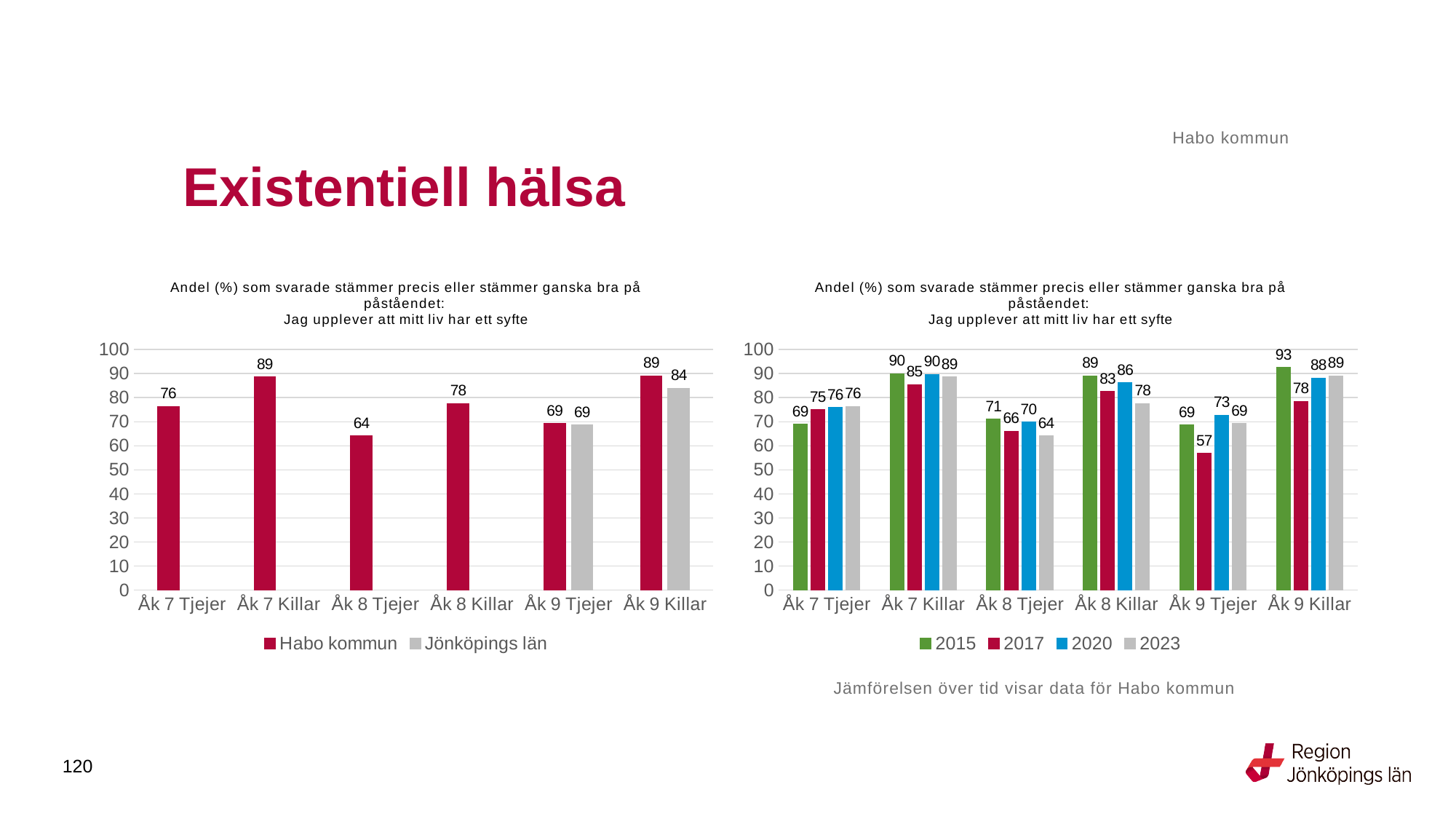

Habo kommun
# Existentiell hälsa

### Chart: Andel (%) som svarade stämmer precis eller stämmer ganska bra på påståendet: Jag upplever att mitt liv har ett syfte

| Category | Habo kommun | Jönköpings län |
|---|---|---|
| Åk 7 Tjejer | 76.3441 | None |
| Åk 7 Killar | 88.6076 | None |
| Åk 8 Tjejer | 64.0625 | None |
| Åk 8 Killar | 77.5862 | None |
| Åk 9 Tjejer | 69.2308 | 68.6951 |
| Åk 9 Killar | 89.0625 | 83.9609 |

### Chart: Andel (%) som svarade stämmer precis eller stämmer ganska bra på påståendet: Jag upplever att mitt liv har ett syfte

| Category | 2015 | 2017 | 2020 | 2023 |
|---|---|---|---|---|
| Åk 7 Tjejer | 69.0 | 75.0 | 75.86206896551724 | 76.3441 |
| Åk 7 Killar | 90.0 | 85.36585365853658 | 89.70588235294117 | 88.6076 |
| Åk 8 Tjejer | 71.0 | 66.10169491525424 | 69.87951807228916 | 64.0625 |
| Åk 8 Killar | 89.0 | 82.5 | 86.20689655172413 | 77.5862 |
| Åk 9 Tjejer | 68.5714 | 56.8627 | 72.7273 | 69.2308 |
| Åk 9 Killar | 92.5 | 78.4615 | 88.0597 | 89.0625 |
Jämförelsen över tid visar data för Habo kommun
120